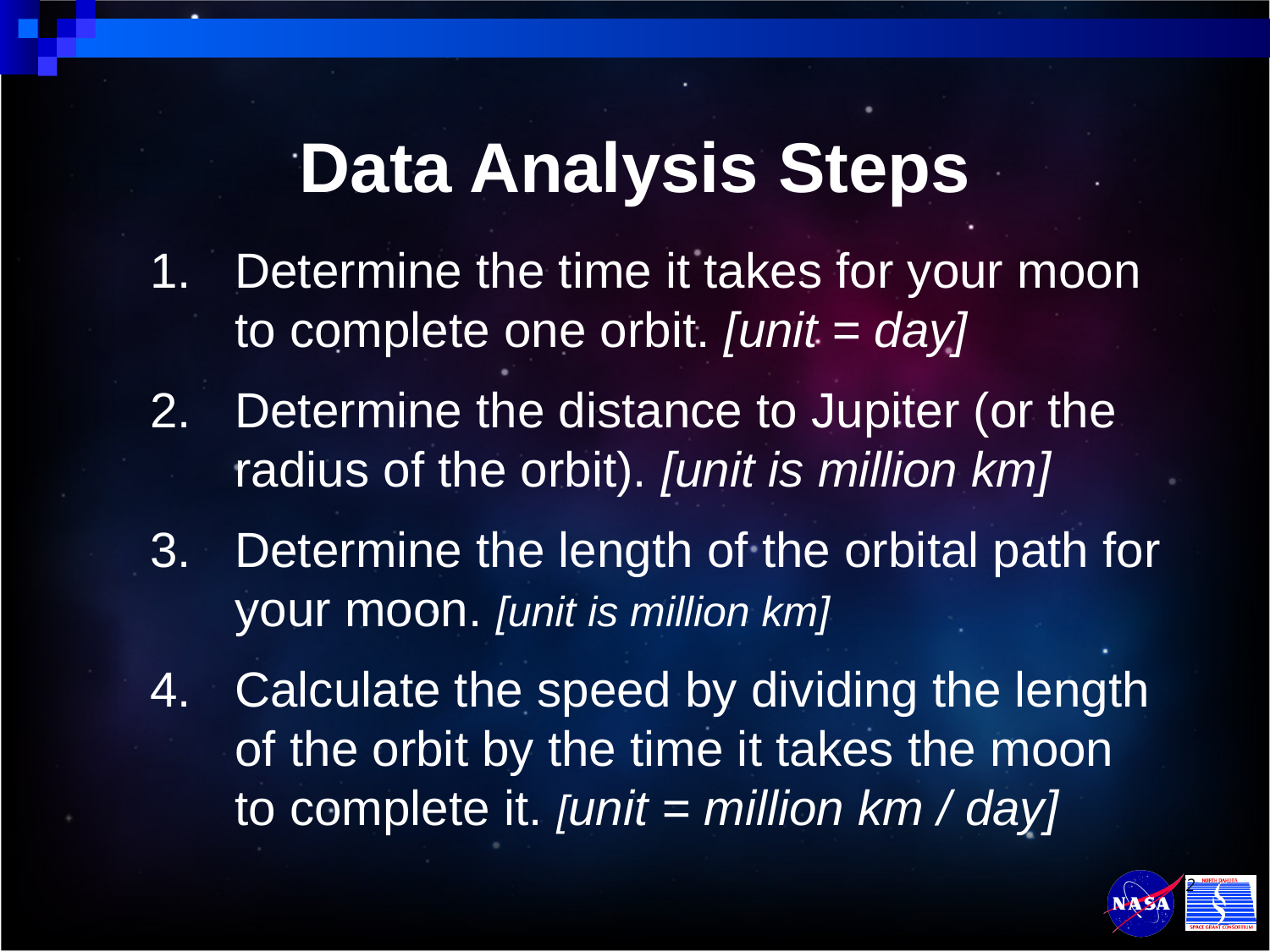

Data Analysis Steps
Determine the time it takes for your moon to complete one orbit. [unit = day]
Determine the distance to Jupiter (or the radius of the orbit). [unit is million km]
Determine the length of the orbital path for your moon. [unit is million km]
Calculate the speed by dividing the length of the orbit by the time it takes the moon to complete it. [unit = million km / day]
52